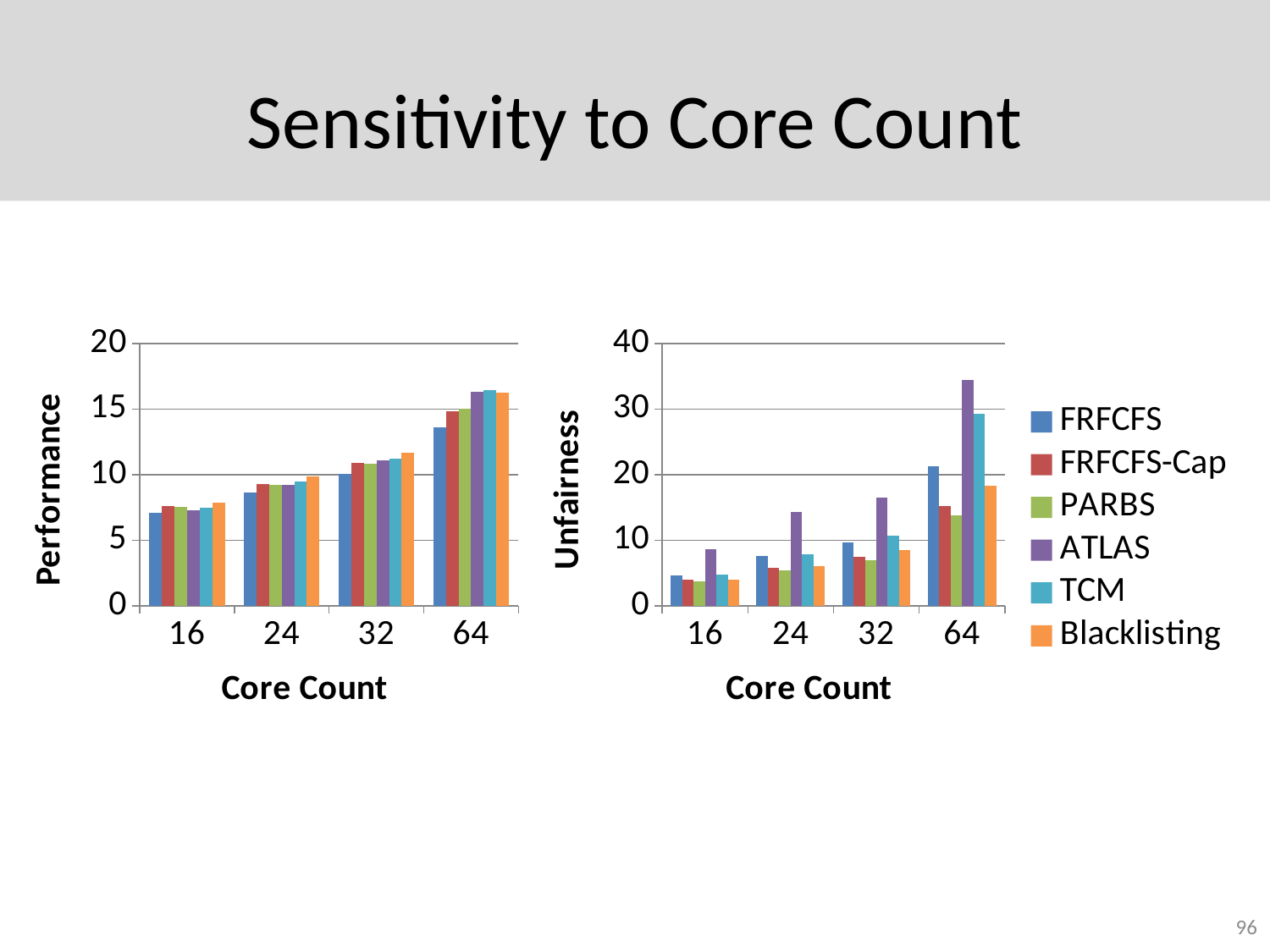

# Sensitivity to Core Count

### Chart

| Category | FRFCFS | FRFCFS-Cap | PARBS | ATLAS | TCM | Blacklisting |
|---|---|---|---|---|---|---|
| 16 | 7.109530479143258 | 7.597420586796878 | 7.5338286369348 | 7.28373766920298 | 7.497581318540758 | 7.8518831551044315 |
| 24 | 8.61670786338096 | 9.315124338667625 | 9.22153325304402 | 9.218022589044086 | 9.475516583587988 | 9.87312773669423 |
| 32 | 10.066263921050597 | 10.8811487462043 | 10.816549532894207 | 11.100294308967102 | 11.2005486510157 | 11.6589457584195 |
| 64 | 13.6281947363032 | 14.8302897612193 | 15.036746230403207 | 16.345733986010792 | 16.45876258596938 | 16.237688287281 |

### Chart

| Category | FRFCFS | FRFCFS-Cap | PARBS | ATLAS | TCM | Blacklisting |
|---|---|---|---|---|---|---|
| 16 | 4.617115673083506 | 4.049612965242941 | 3.709930980969381 | 8.655903892227224 | 4.7994200884634015 | 3.959425989055298 |
| 24 | 7.601268233576322 | 5.754782207571408 | 5.421144737045708 | 14.346470979221703 | 7.832003133786111 | 6.0680555806506495 |
| 32 | 9.71090044826561 | 7.49106136933679 | 6.936641916875062 | 16.5264703141587 | 10.6703877938171 | 8.492347278695673 |
| 64 | 21.268642646704585 | 15.2691966898128 | 13.8261989080481 | 34.5210750325022 | 29.336079920400007 | 18.3813099208424 |
96